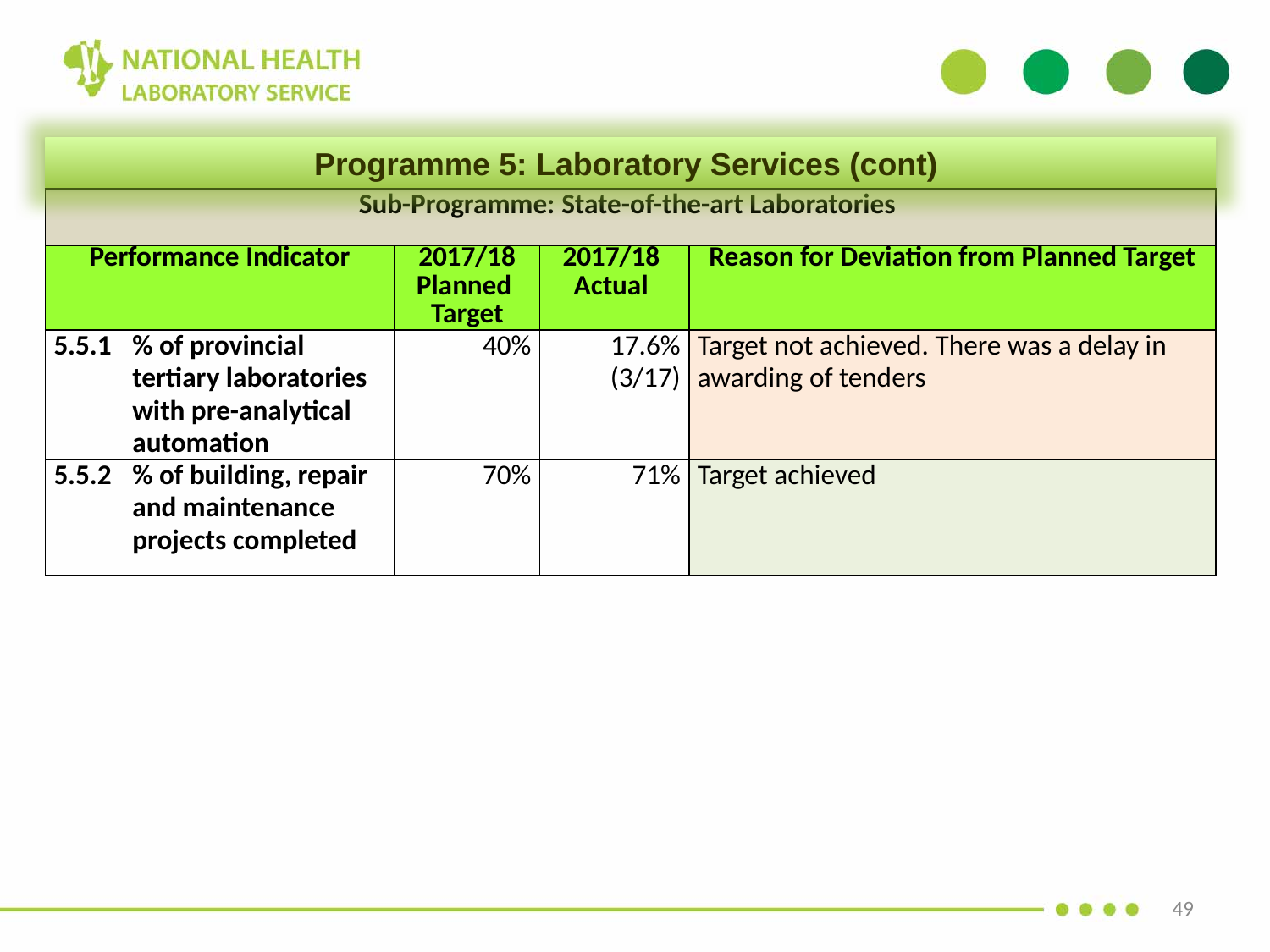

Programme 5: Laboratory Services (cont)
| Sub-Programme: State-of-the-art Laboratories |  |  |  |  |
| --- | --- | --- | --- | --- |
| Performance Indicator |  | 2017/18 Planned Target | 2017/18 Actual | Reason for Deviation from Planned Target |
| 5.5.1 | % of provincial tertiary laboratories with pre-analytical automation | 40% | 17.6% (3/17) | Target not achieved. There was a delay in awarding of tenders |
| 5.5.2 | % of building, repair and maintenance projects completed | 70% | 71% | Target achieved |
49